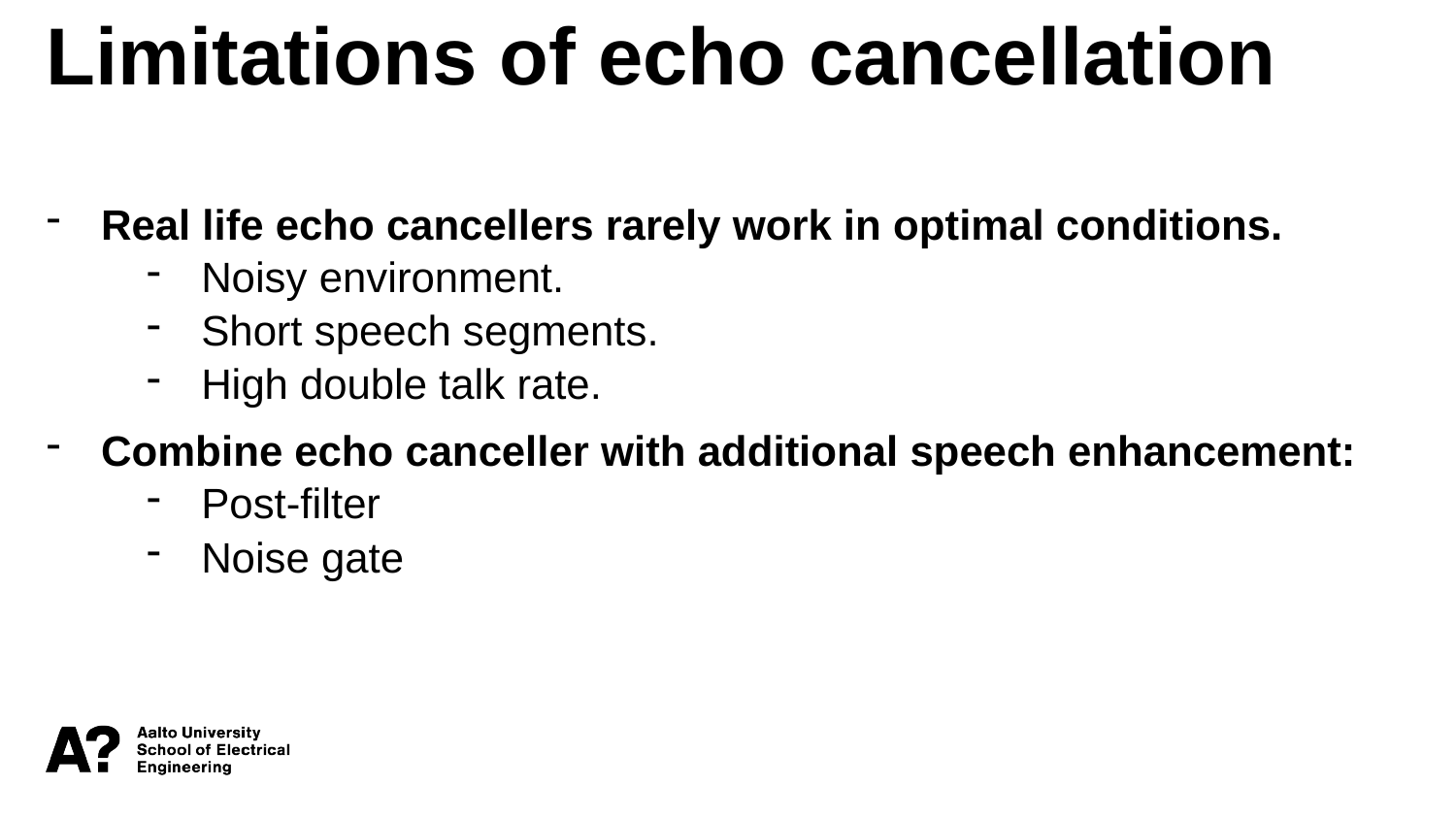

Limitations of echo cancellation
Real life echo cancellers rarely work in optimal conditions.
Noisy environment.
Short speech segments.
High double talk rate.
Combine echo canceller with additional speech enhancement:
Post-filter
Noise gate